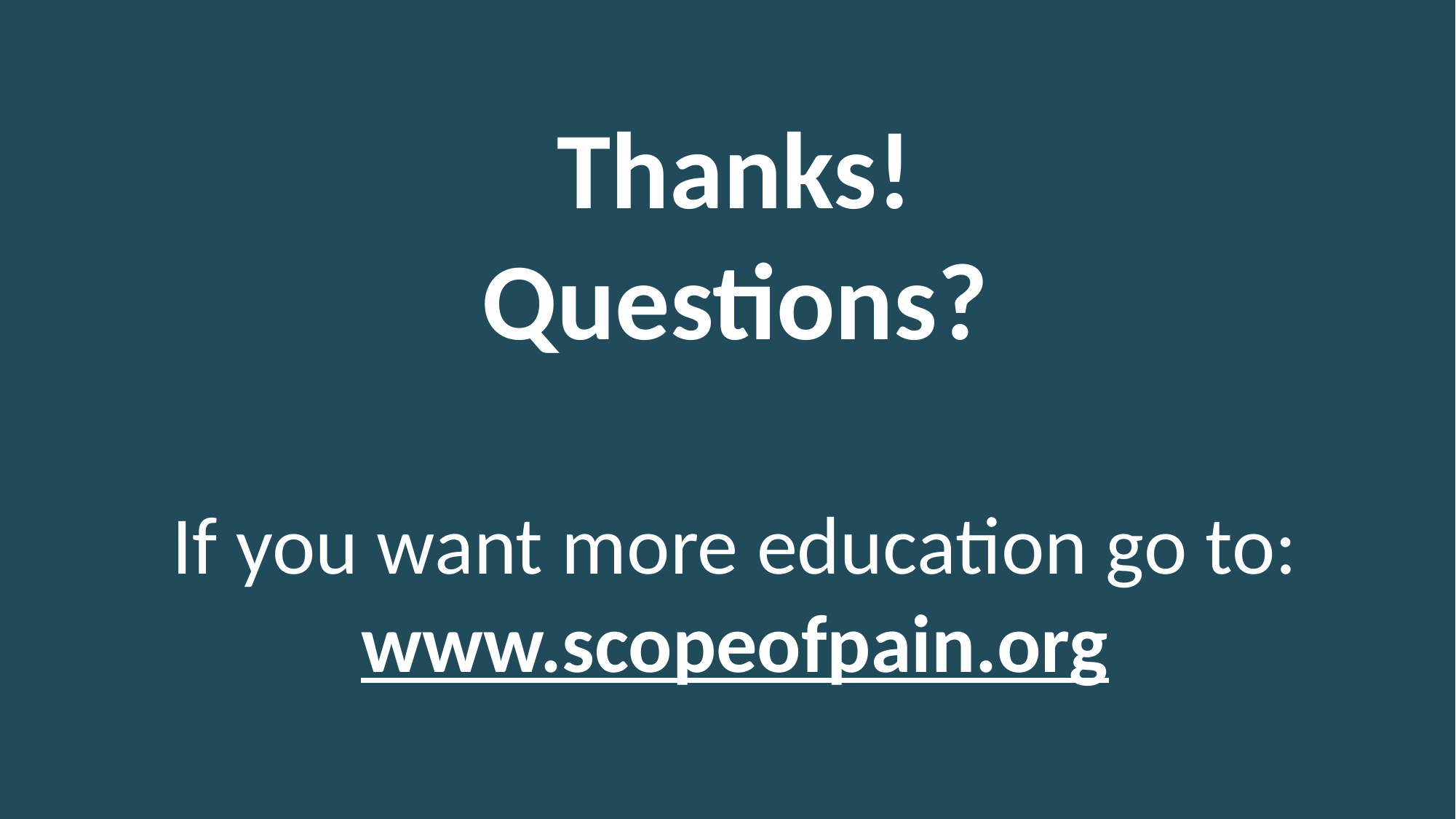

# Thanks! Questions? If you want more education go to: www.scopeofpain.org